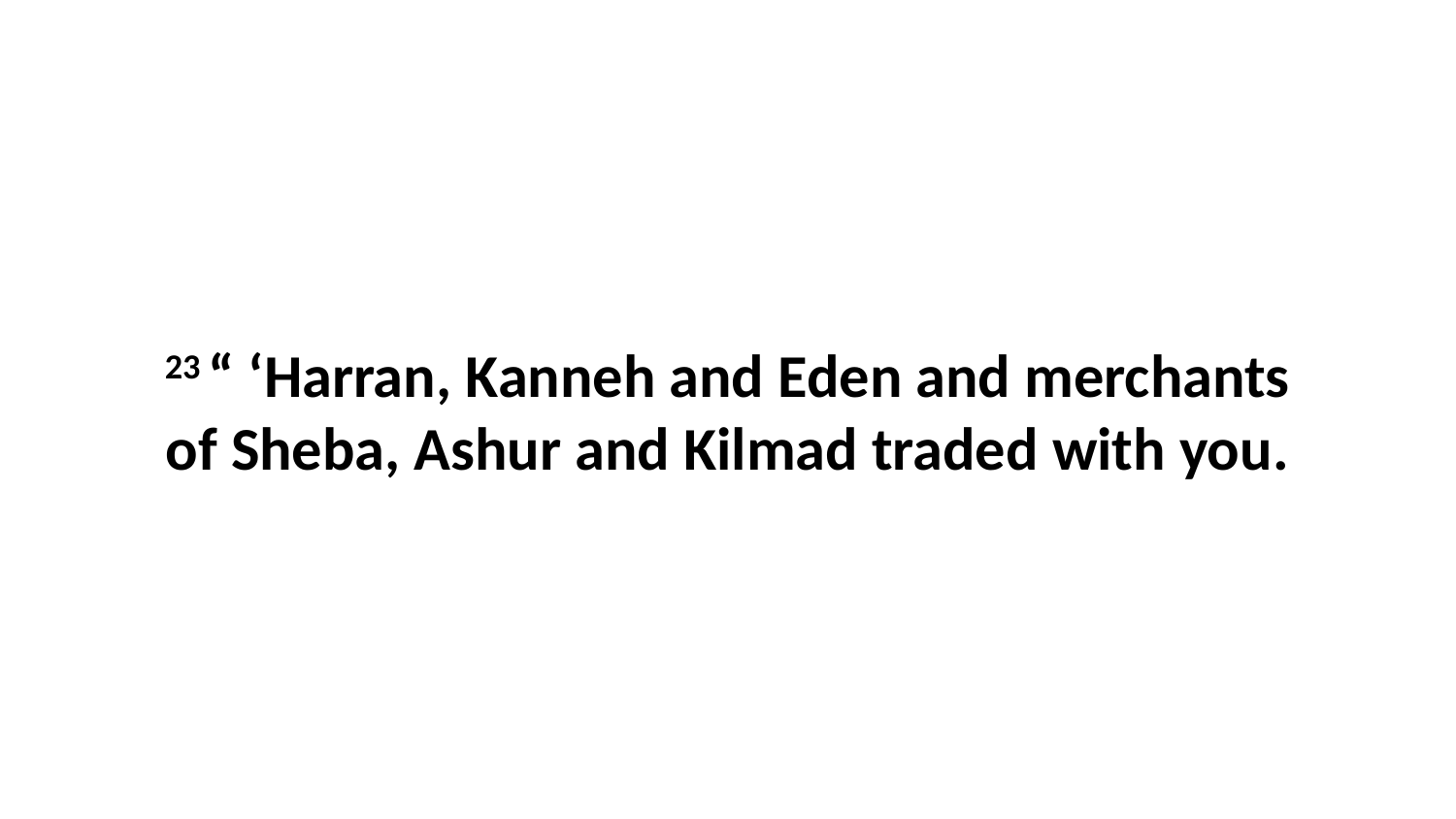

23 “ ‘Harran, Kanneh and Eden and merchants of Sheba, Ashur and Kilmad traded with you.